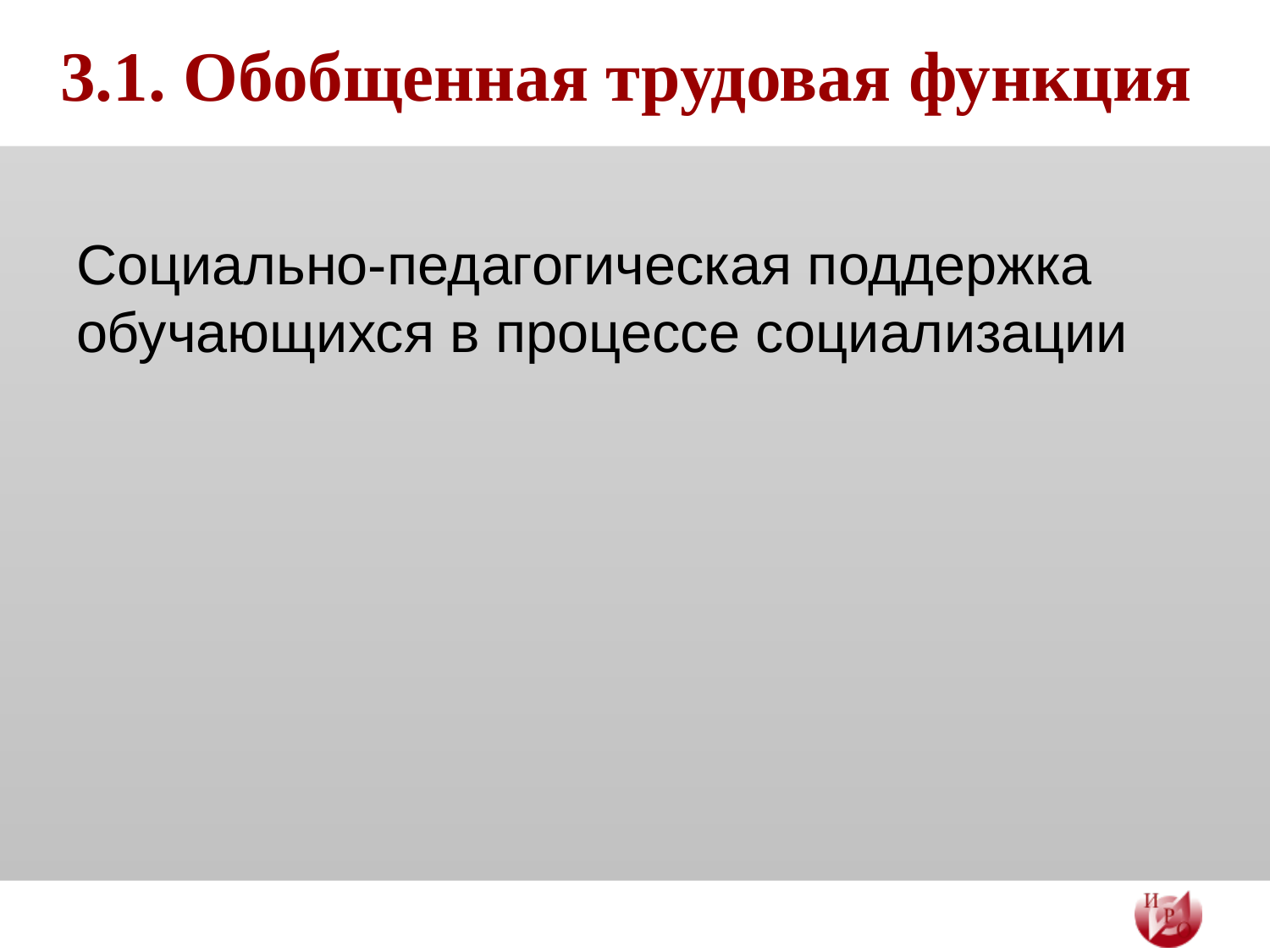

# 3.1. Обобщенная трудовая функция
Социально-педагогическая поддержка обучающихся в процессе социализации